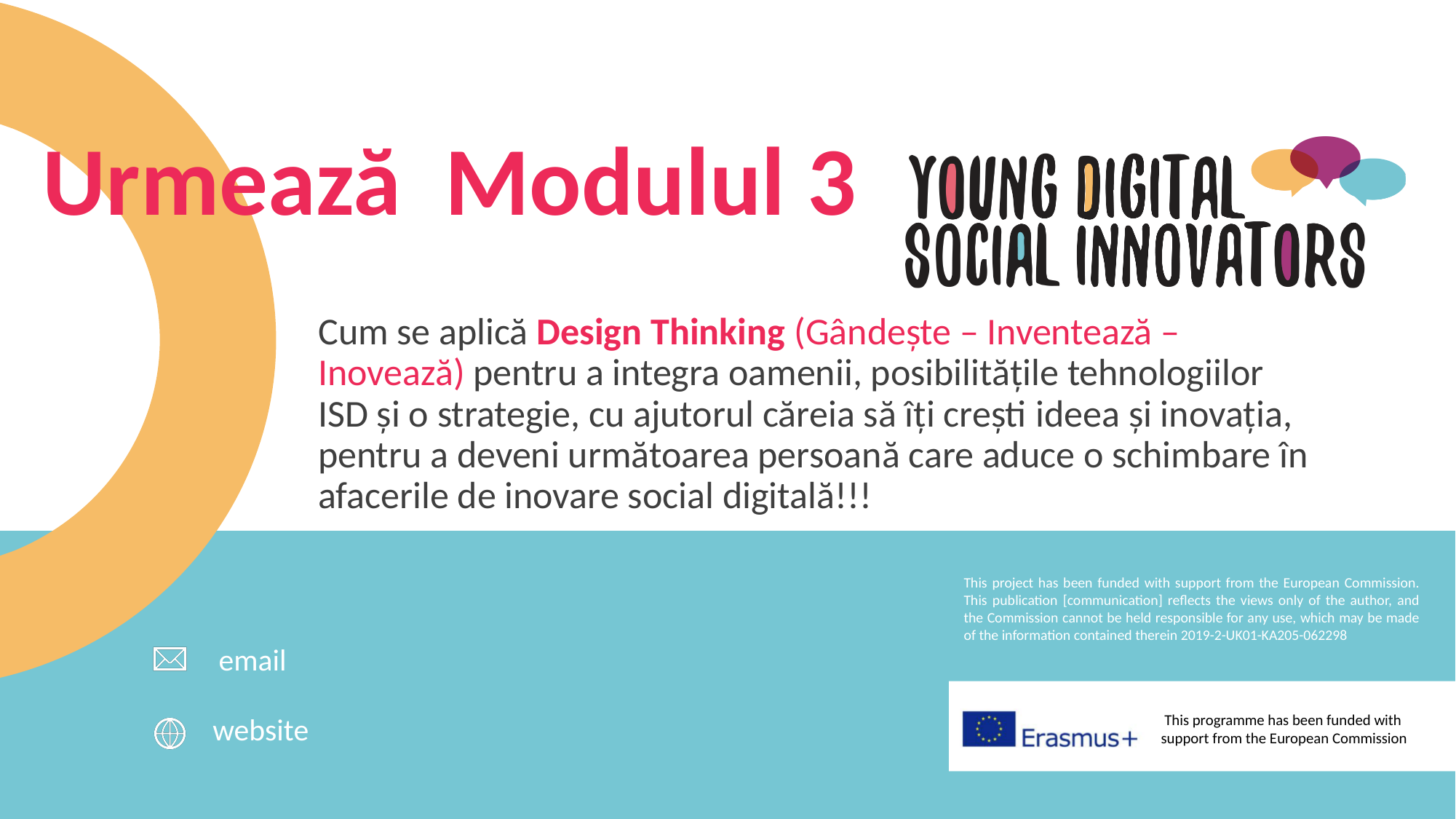

Urmează  Modulul 3
Cum se aplică Design Thinking (Gândește – Inventează – Inovează) pentru a integra oamenii, posibilitățile tehnologiilor ISD și o strategie, cu ajutorul căreia să îți crești ideea și inovația, pentru a deveni următoarea persoană care aduce o schimbare în afacerile de inovare social digitală!!!
email
website